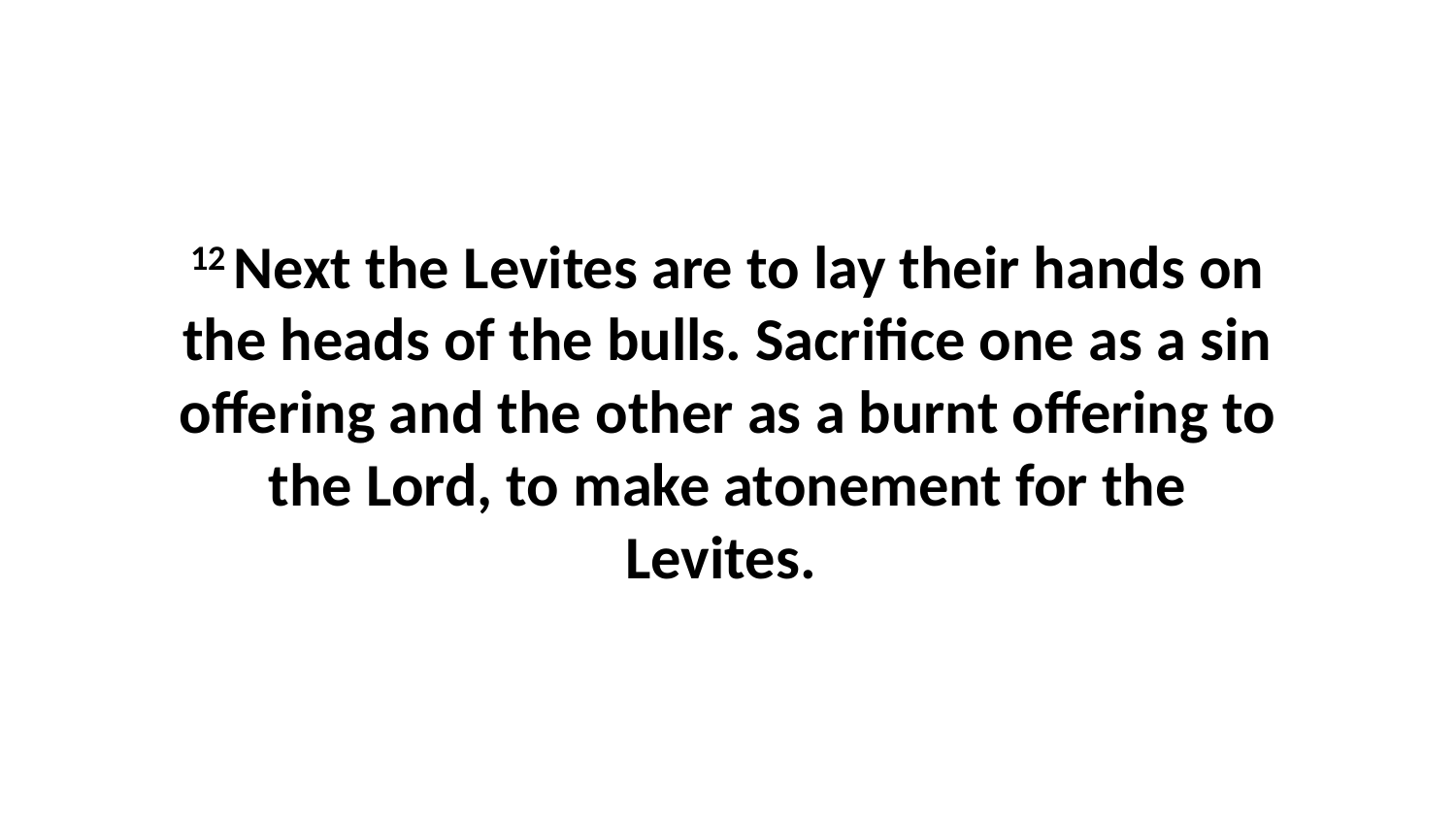

12 Next the Levites are to lay their hands on the heads of the bulls. Sacrifice one as a sin offering and the other as a burnt offering to the Lord, to make atonement for the Levites.